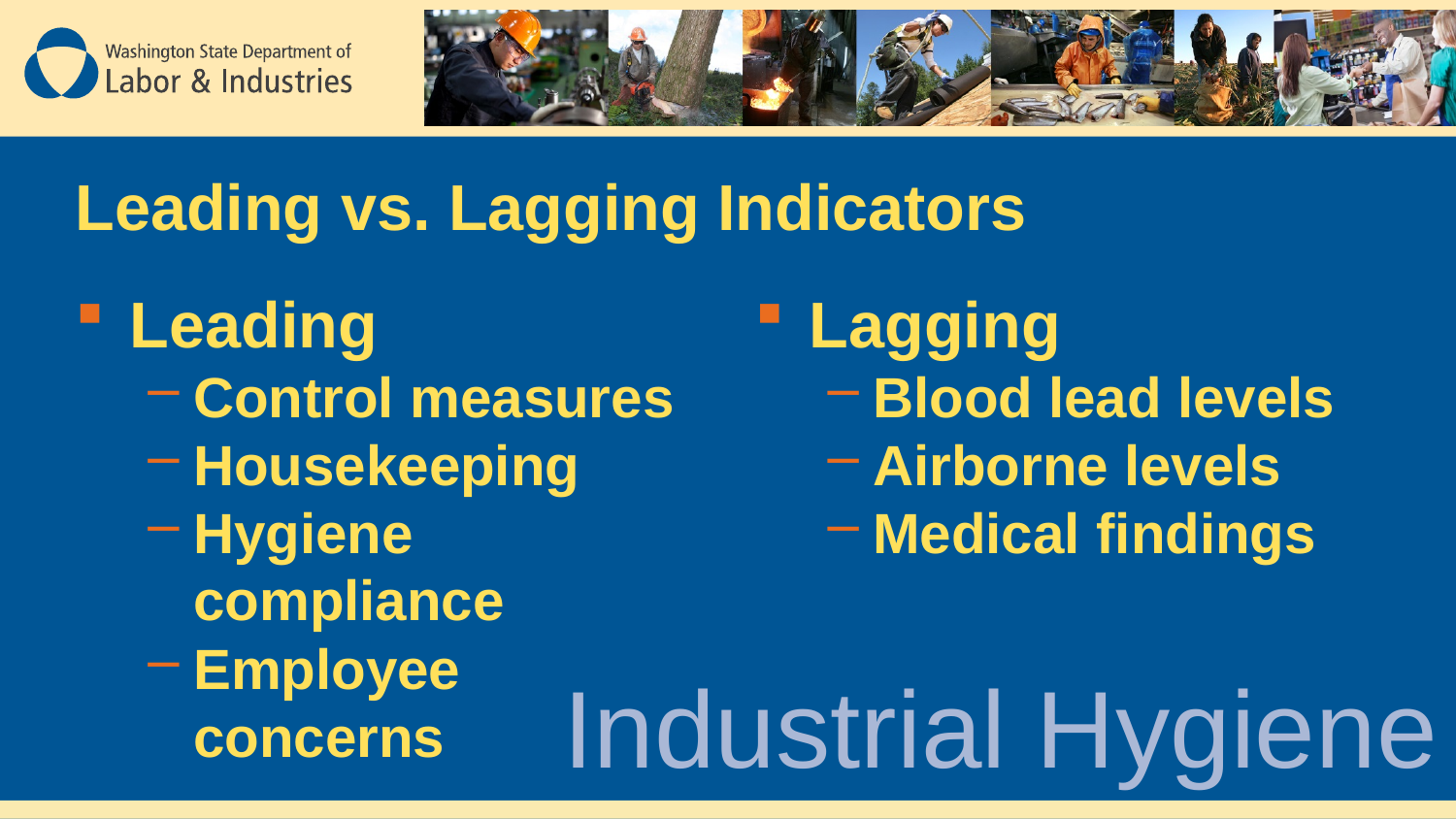

# Leading vs. Lagging Indicators
Leading
Control measures
Housekeeping
Hygiene compliance
Employee concerns
Lagging
Blood lead levels
Airborne levels
Medical findings
Industrial Hygiene